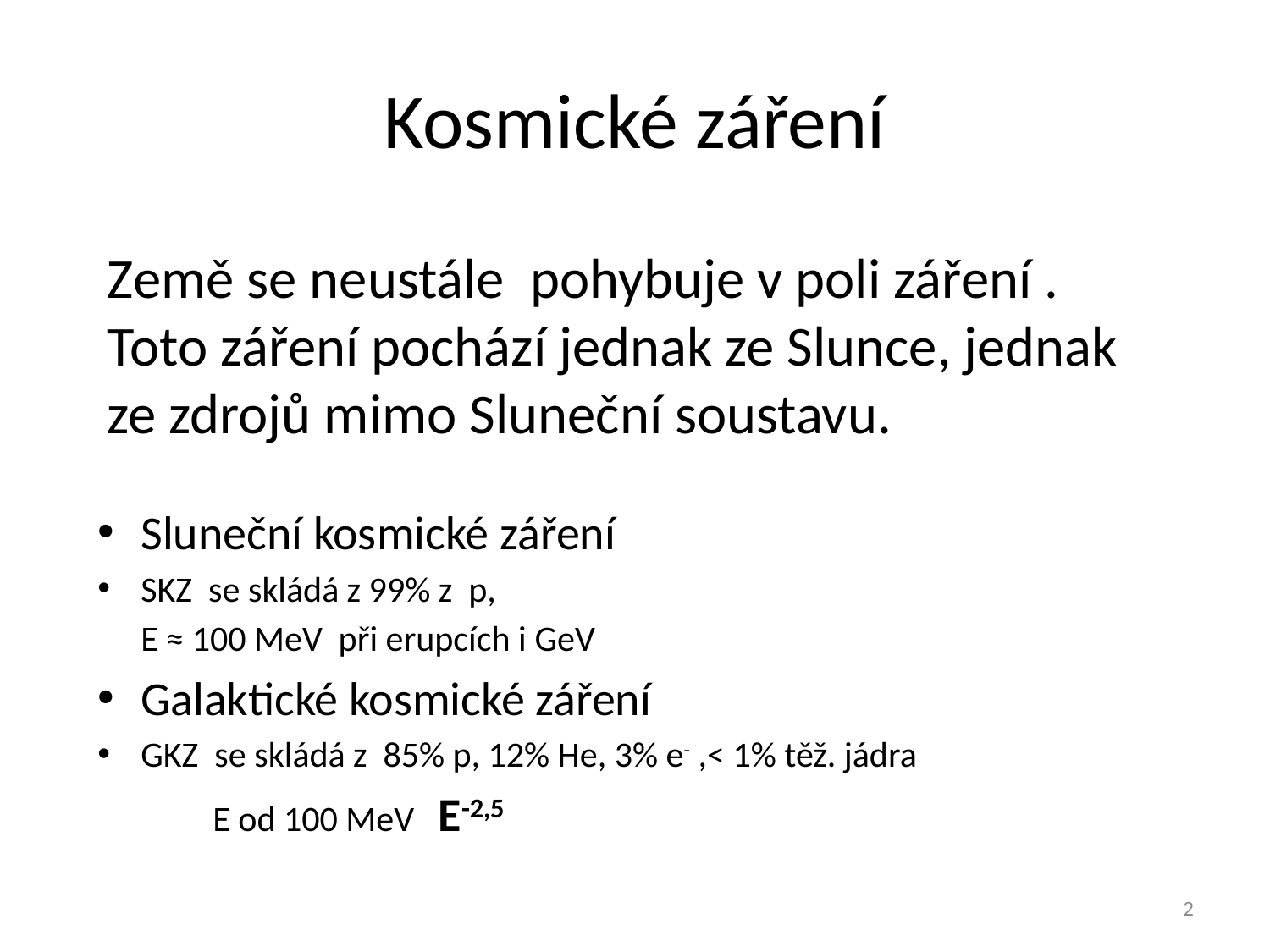

# Kosmické záření
Země se neustále  pohybuje v poli záření . Toto záření pochází jednak ze Slunce, jednak ze zdrojů mimo Sluneční soustavu.
Sluneční kosmické záření
SKZ  se skládá z 99% z  p,
		E ≈ 100 MeV  při erupcích i GeV
Galaktické kosmické záření
GKZ  se skládá z  85% p, 12% He, 3% e- ,< 1% těž. jádra
E od 100 MeV   E-2,5

2